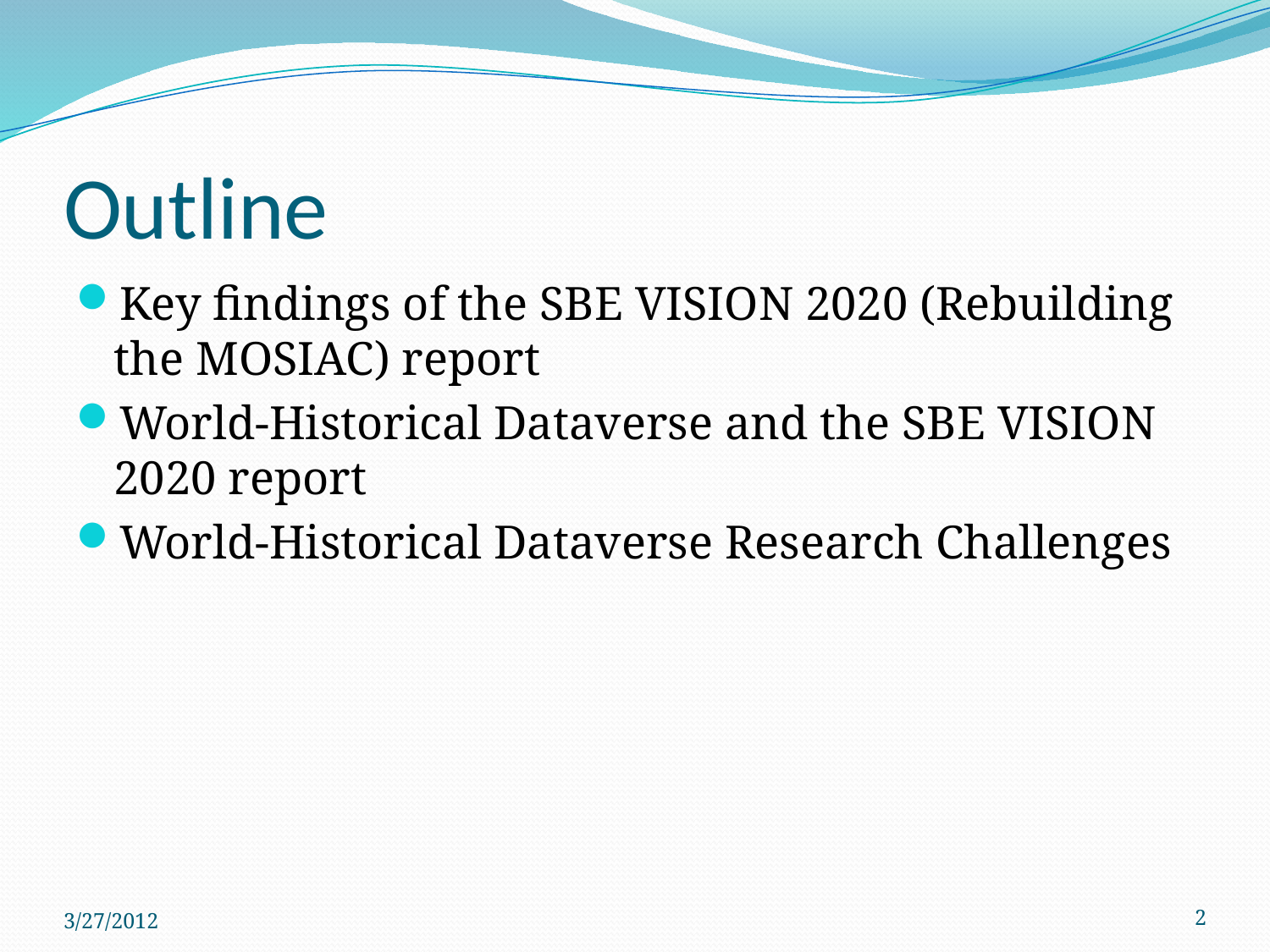

# Outline
Key findings of the SBE VISION 2020 (Rebuilding the MOSIAC) report
World-Historical Dataverse and the SBE VISION 2020 report
World-Historical Dataverse Research Challenges
3/27/2012
2